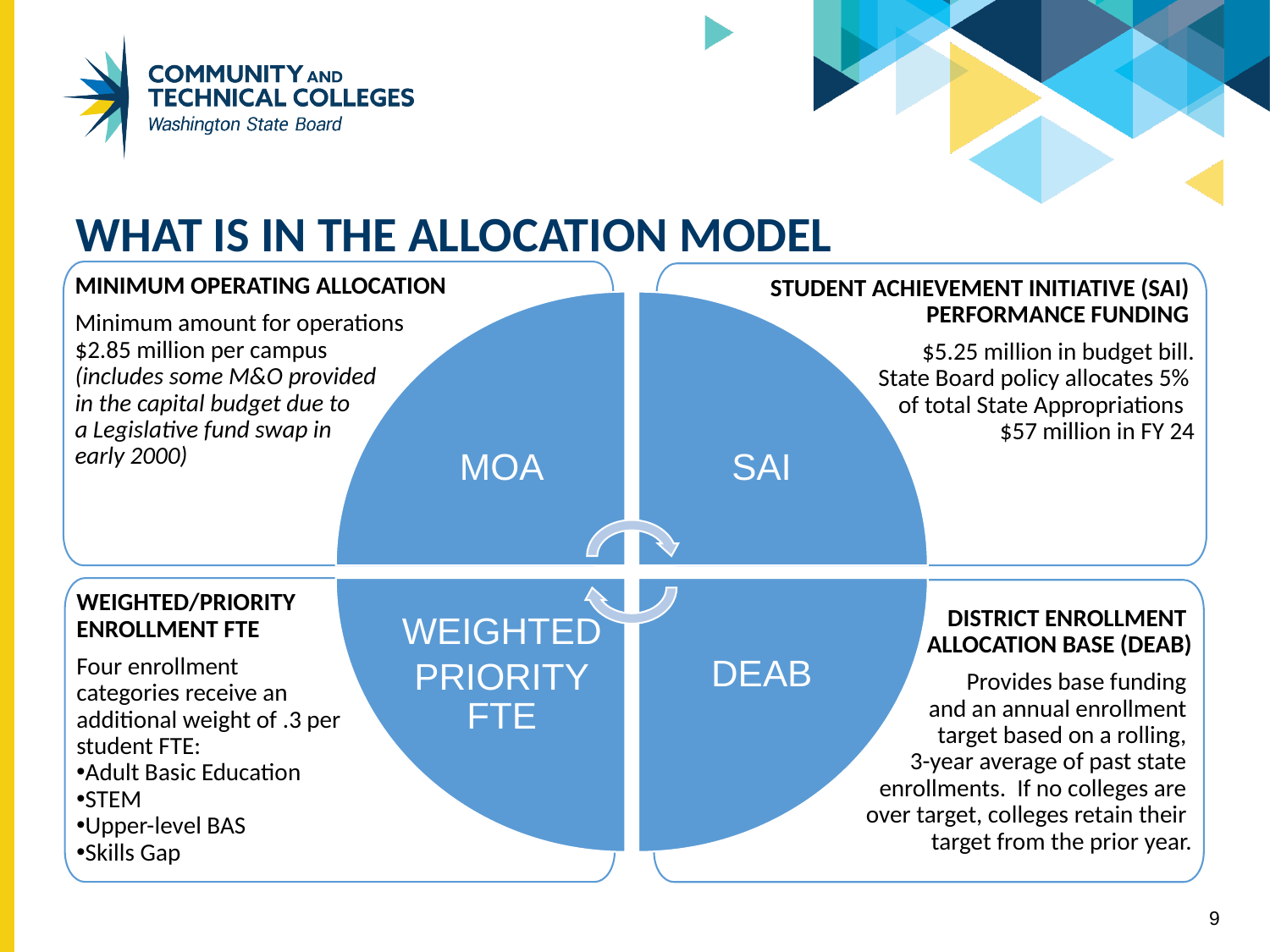

# What is in the allocation model
MINIMUM OPERATING ALLOCATION
Minimum amount for operations
$2.85 million per campus
(includes some M&O provided
in the capital budget due to
a Legislative fund swap in
early 2000)

STUDENT ACHIEVEMENT INITIATIVE (SAI)
PERFORMANCE FUNDING
$5.25 million in budget bill.
State Board policy allocates 5%
of total State Appropriations
$57 million in FY 24
MOA
SAI

WEIGHTED/PRIORITY
ENROLLMENT FTE
Four enrollment
categories receive an
additional weight of .3 per
student FTE:
Adult Basic Education
STEM
Upper-level BAS
Skills Gap
DEAB
WEIGHTED
PRIORITY
FTE
DISTRICT ENROLLMENT
ALLOCATION BASE (DEAB)
Provides base funding
and an annual enrollment
target based on a rolling,
3-year average of past state
enrollments.  If no colleges are
over target, colleges retain their
target from the prior year.
9